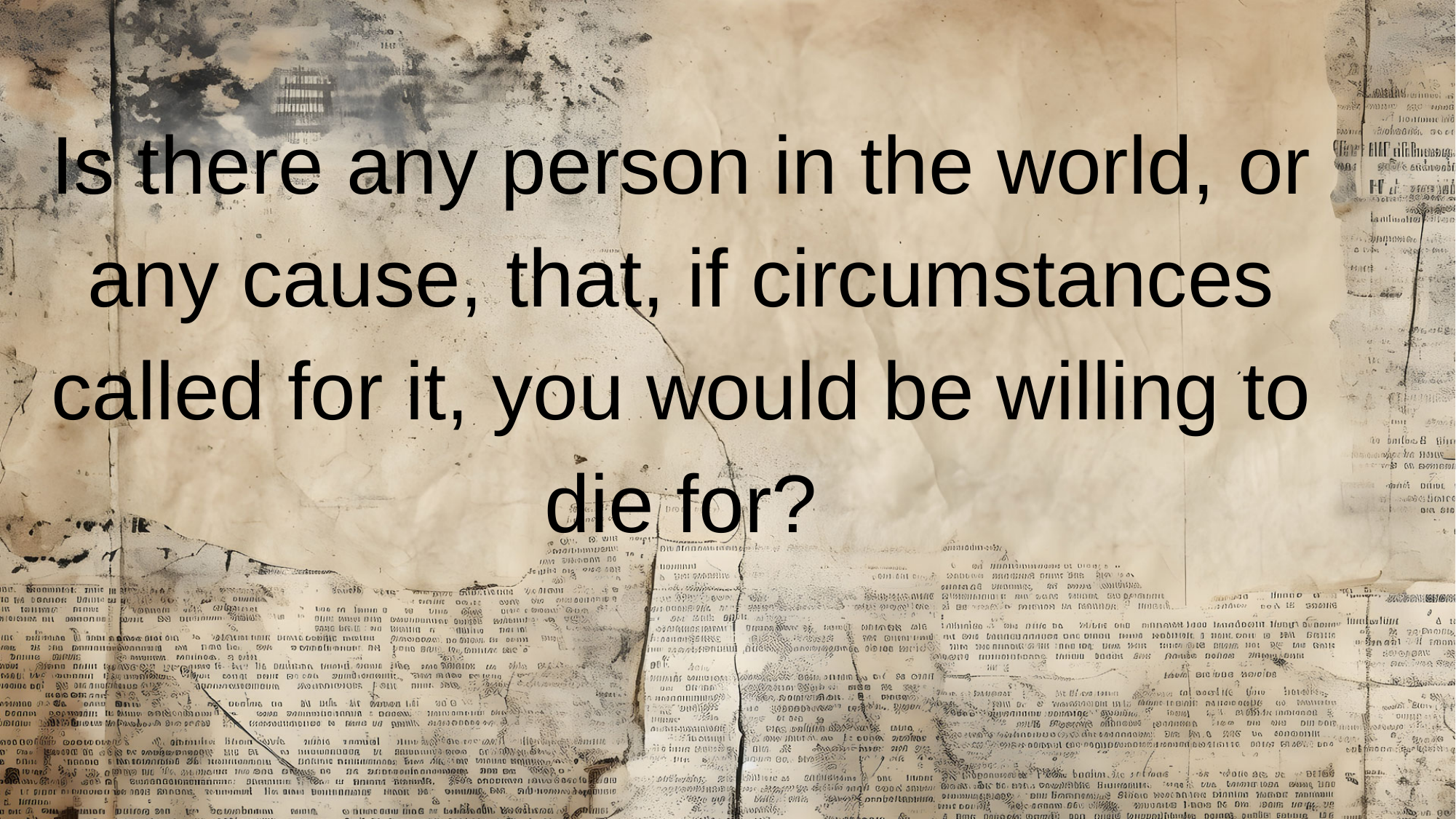

Is there any person in the world, or any cause, that, if circumstances called for it, you would be willing to die for?